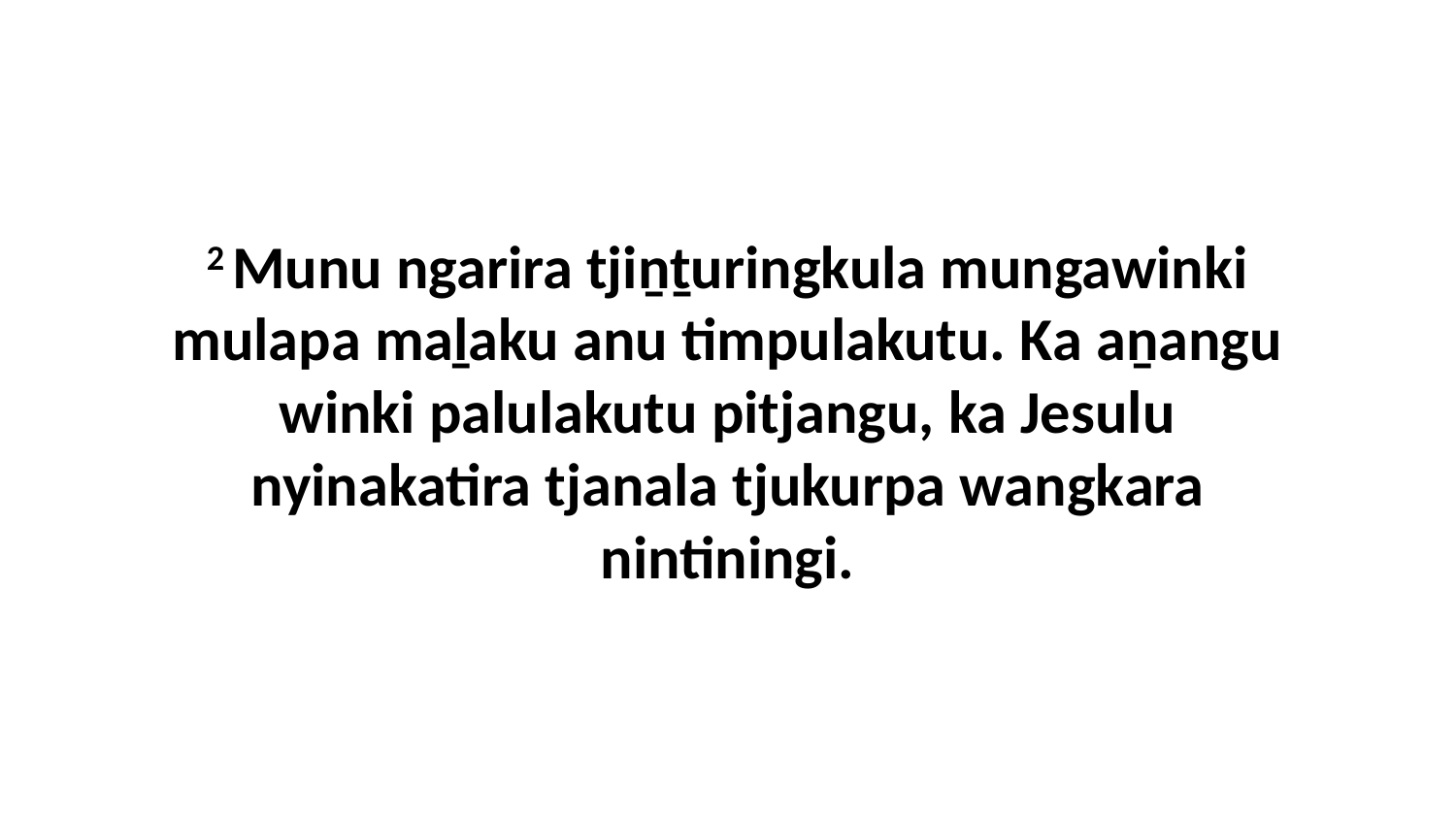

2 Munu ngarira tjiṉṯuringkula mungawinki mulapa maḻaku anu timpulakutu. Ka aṉangu winki palulakutu pitjangu, ka Jesulu nyinakatira tjanala tjukurpa wangkara nintiningi.